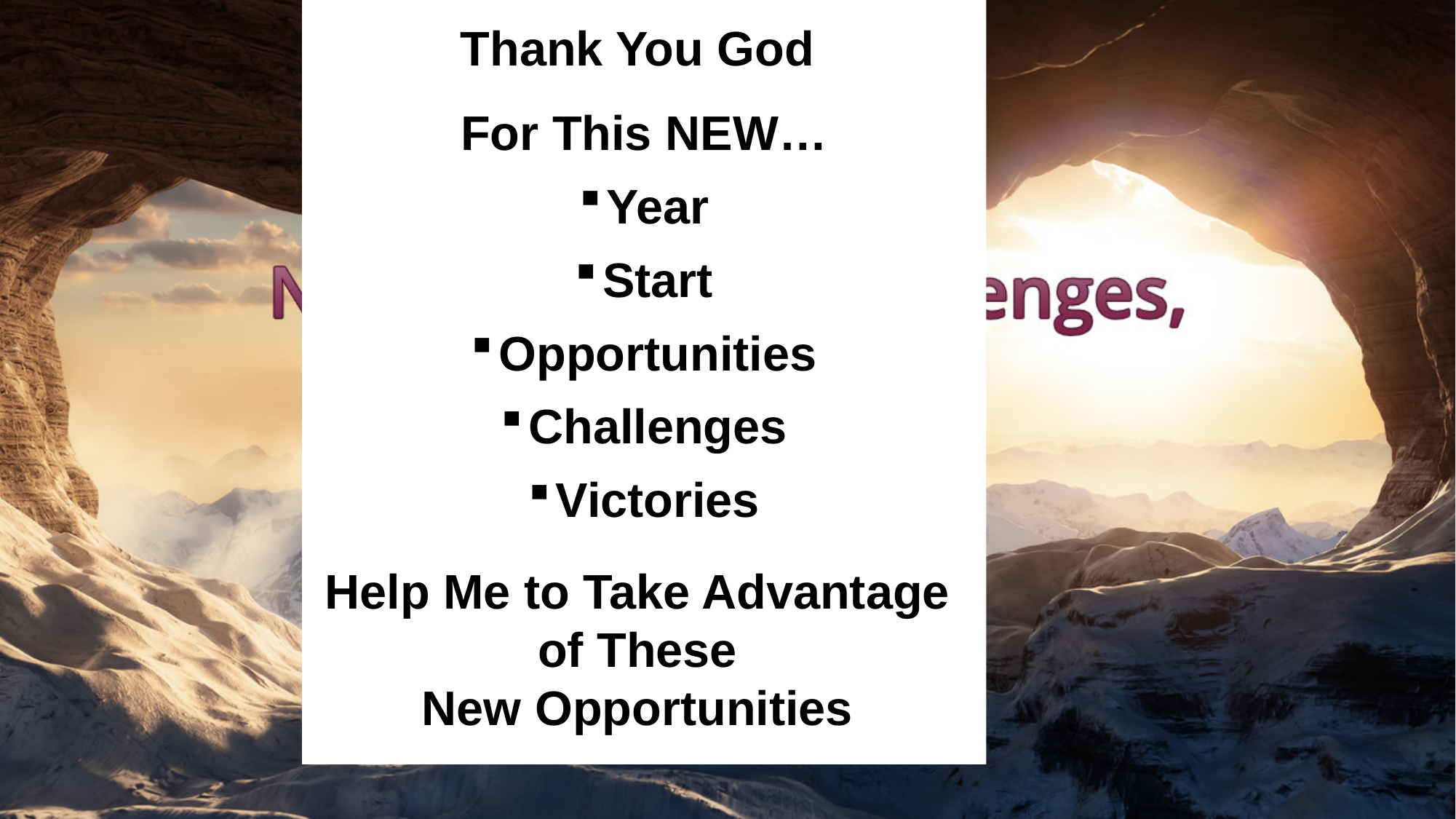

Thank You God
For This NEW…
Year
Start
Opportunities
Challenges
Victories
Help Me to Take Advantage
of These
New Opportunities